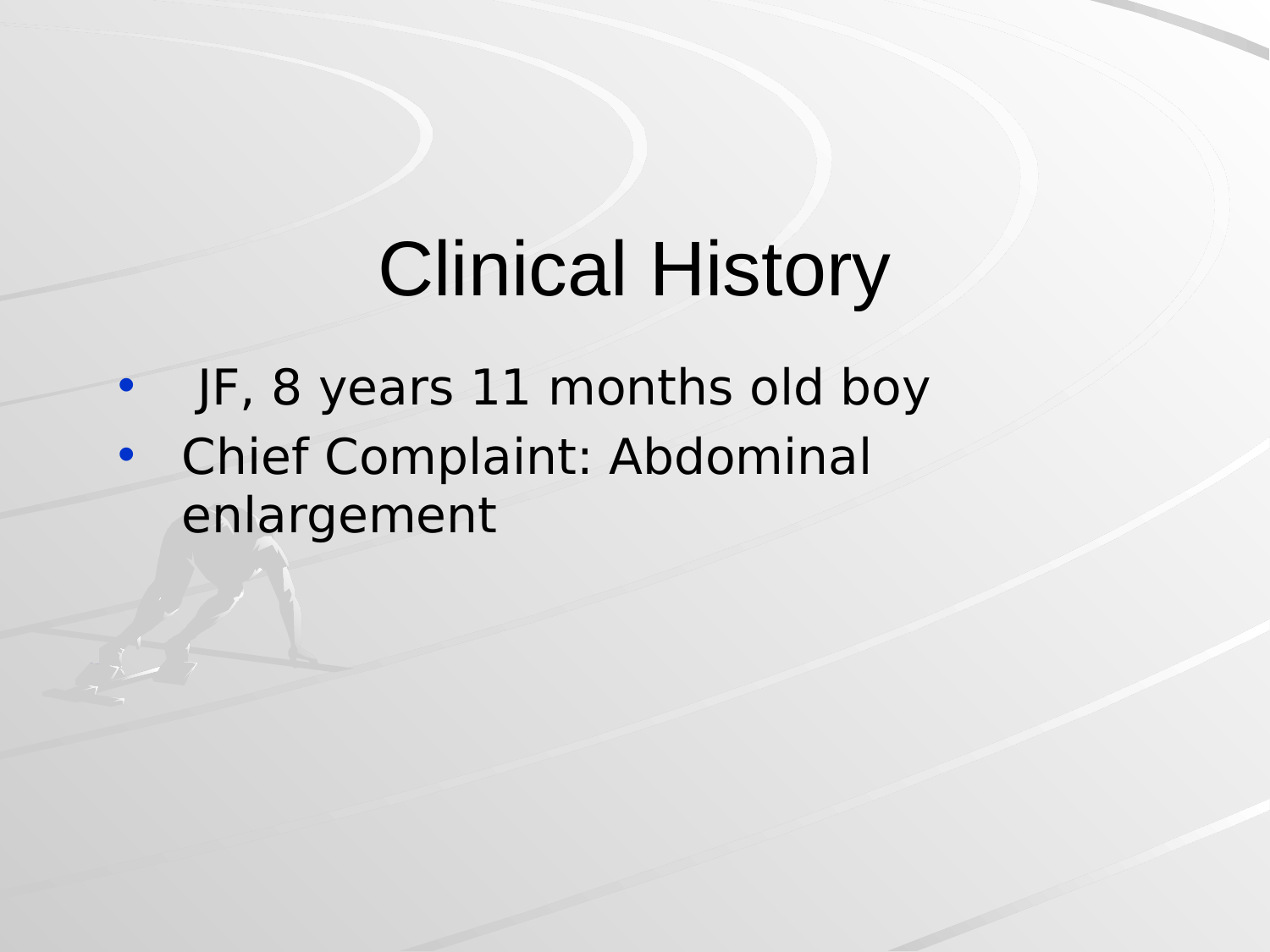

# Clinical History
 JF, 8 years 11 months old boy
Chief Complaint: Abdominal enlargement